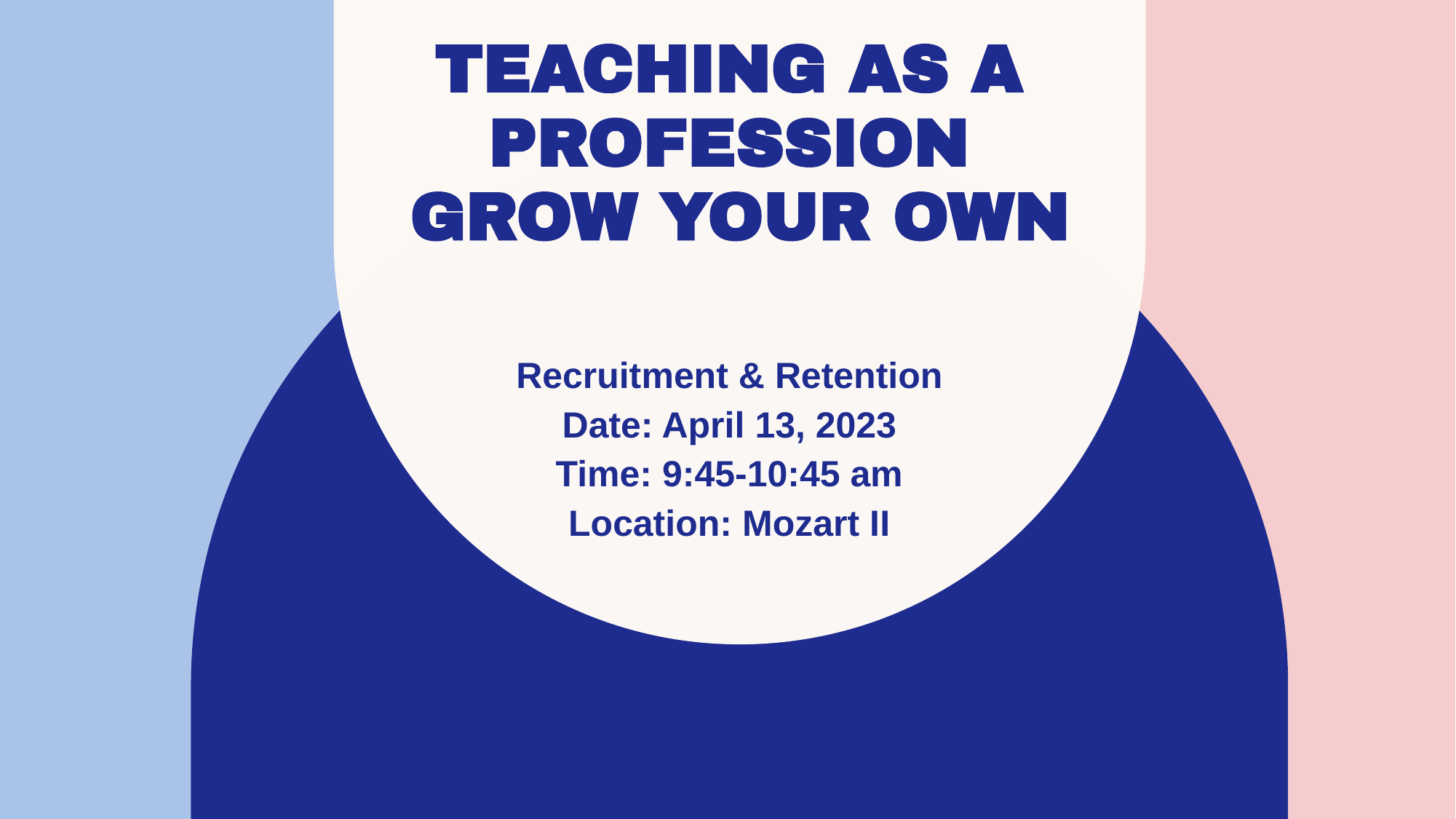

# Teaching as a Profession Grow Your Own
Recruitment & Retention
Date: April 13, 2023
Time: 9:45-10:45 am
Location: Mozart II
​